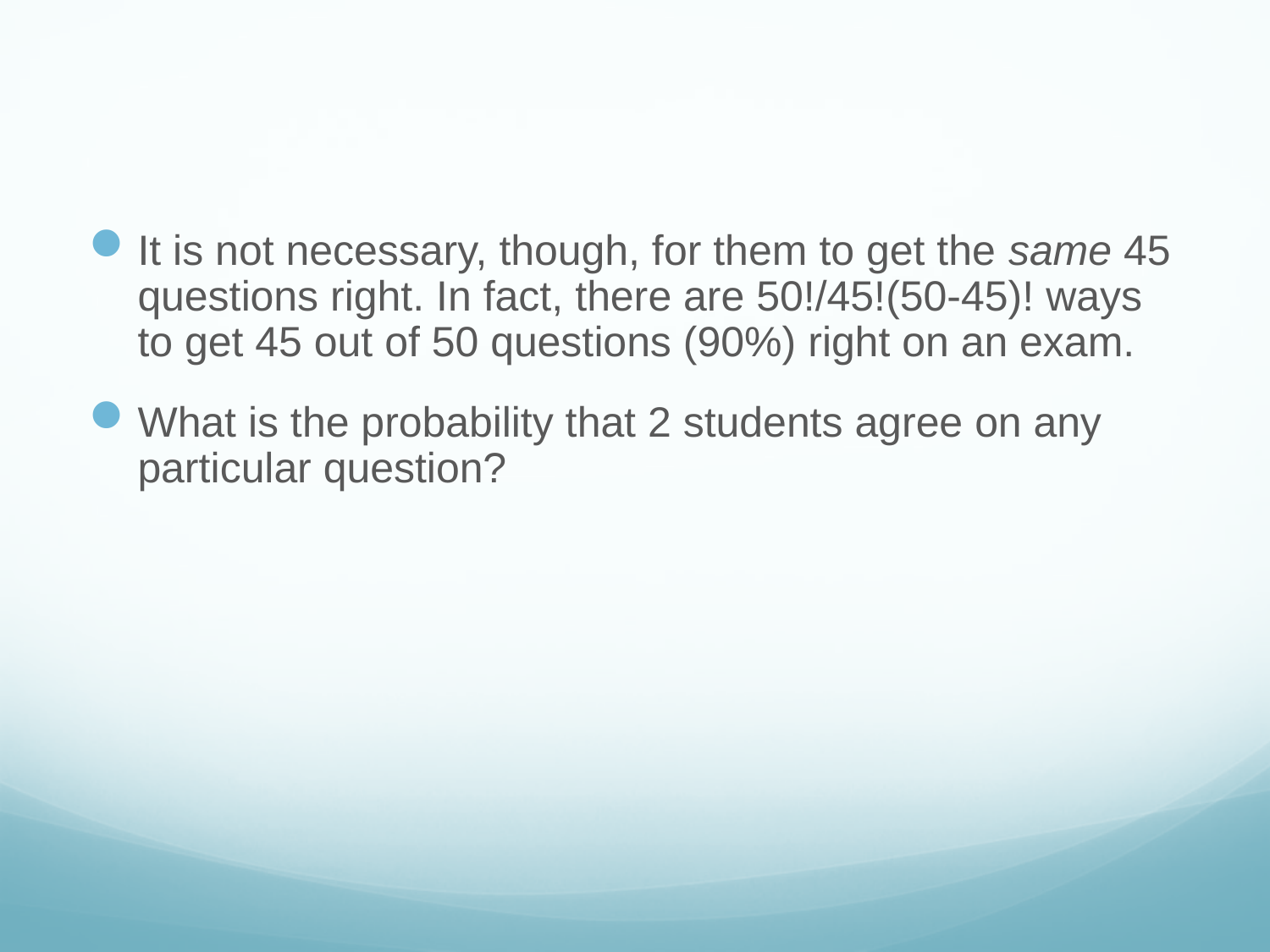

#
It is not necessary, though, for them to get the same 45 questions right. In fact, there are 50!/45!(50-45)! ways to get 45 out of 50 questions (90%) right on an exam.
What is the probability that 2 students agree on any particular question?